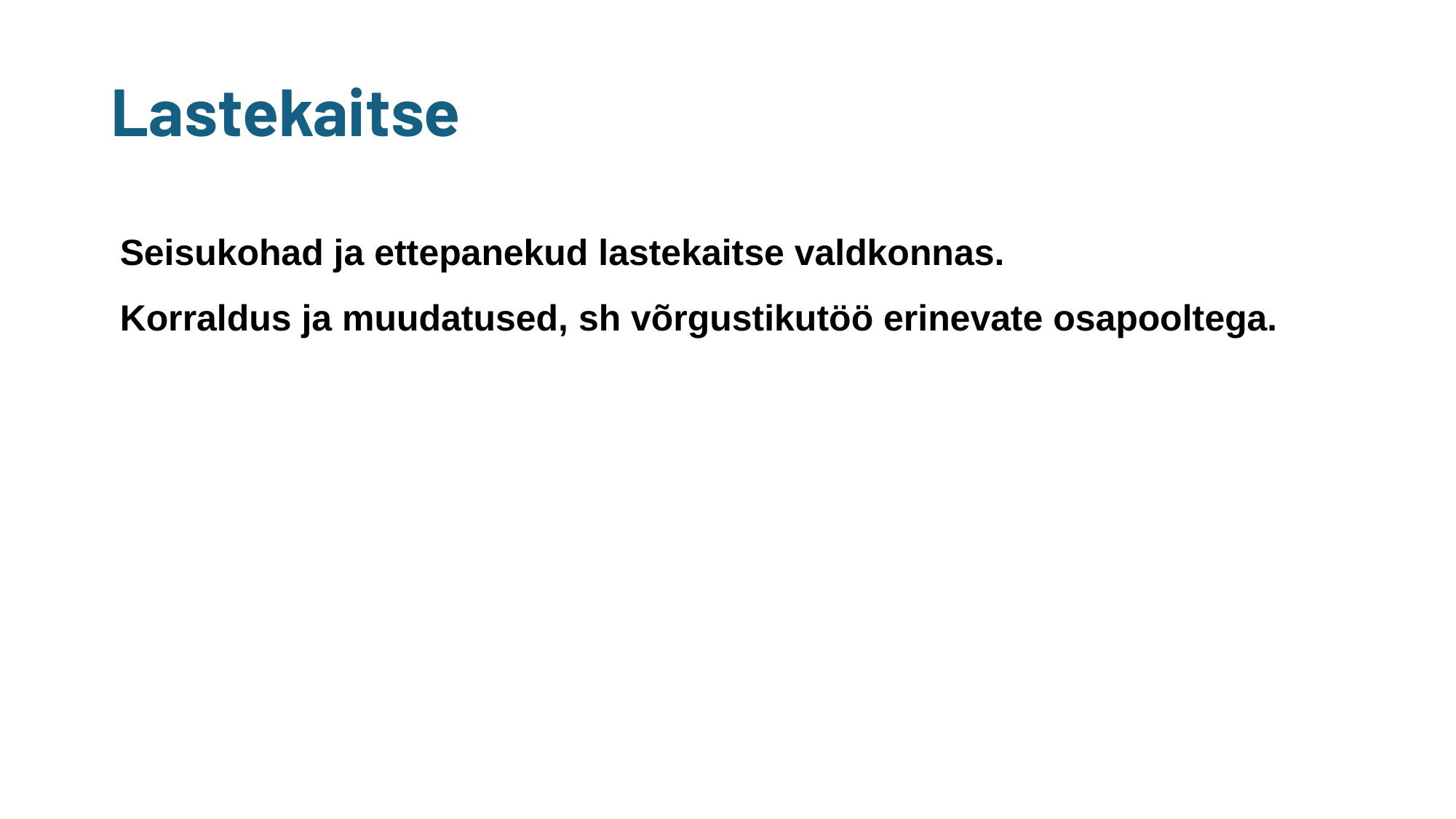

# Lastekaitse

Seisukohad ja ettepanekud lastekaitse valdkonnas.
Korraldus ja muudatused, sh võrgustikutöö erinevate osapooltega.